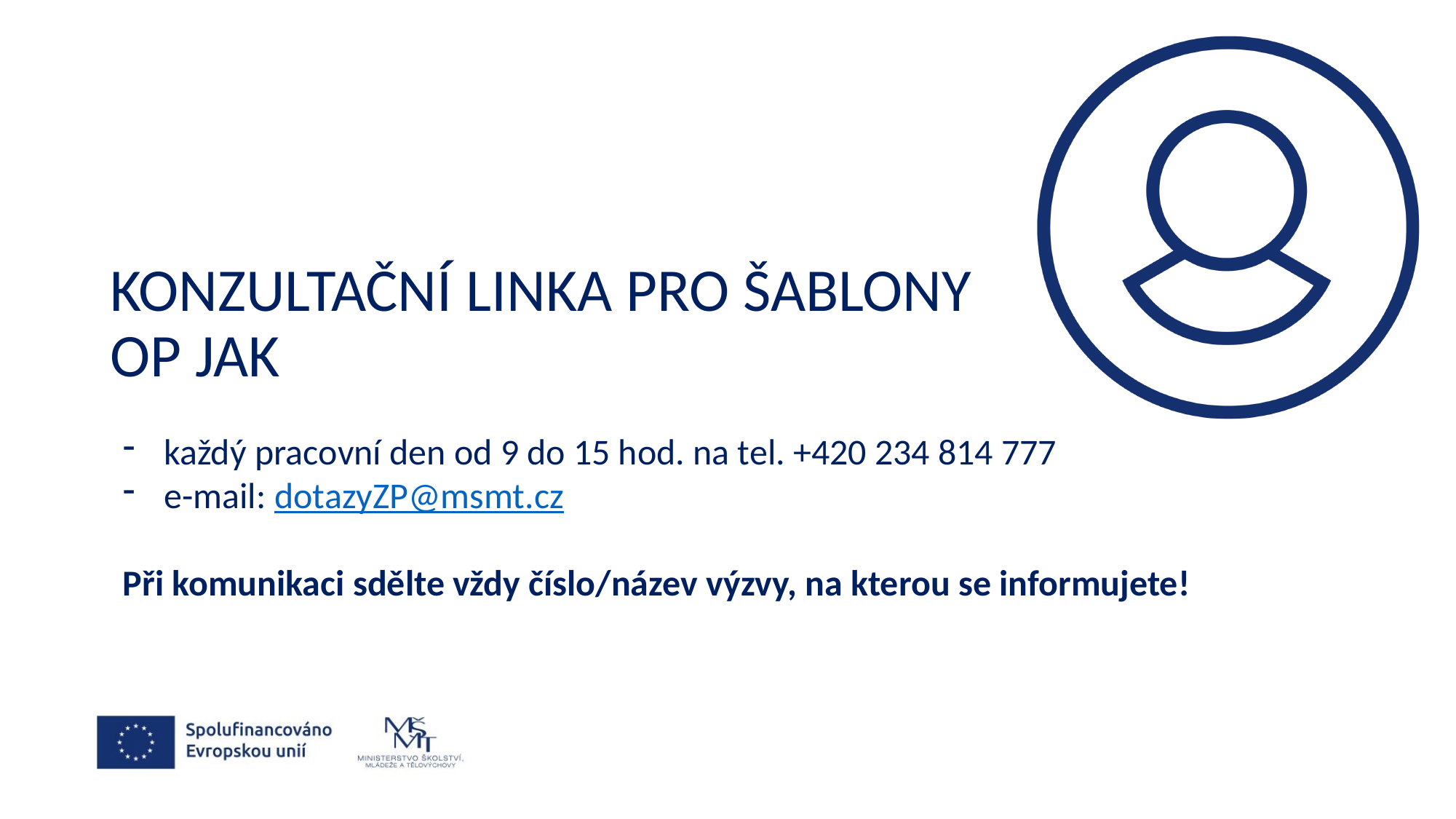

# Konzultační linka pro šablony op jak
každý pracovní den od 9 do 15 hod. na tel. +420 234 814 777
e-mail: dotazyZP@msmt.cz

Při komunikaci sdělte vždy číslo/název výzvy, na kterou se informujete!